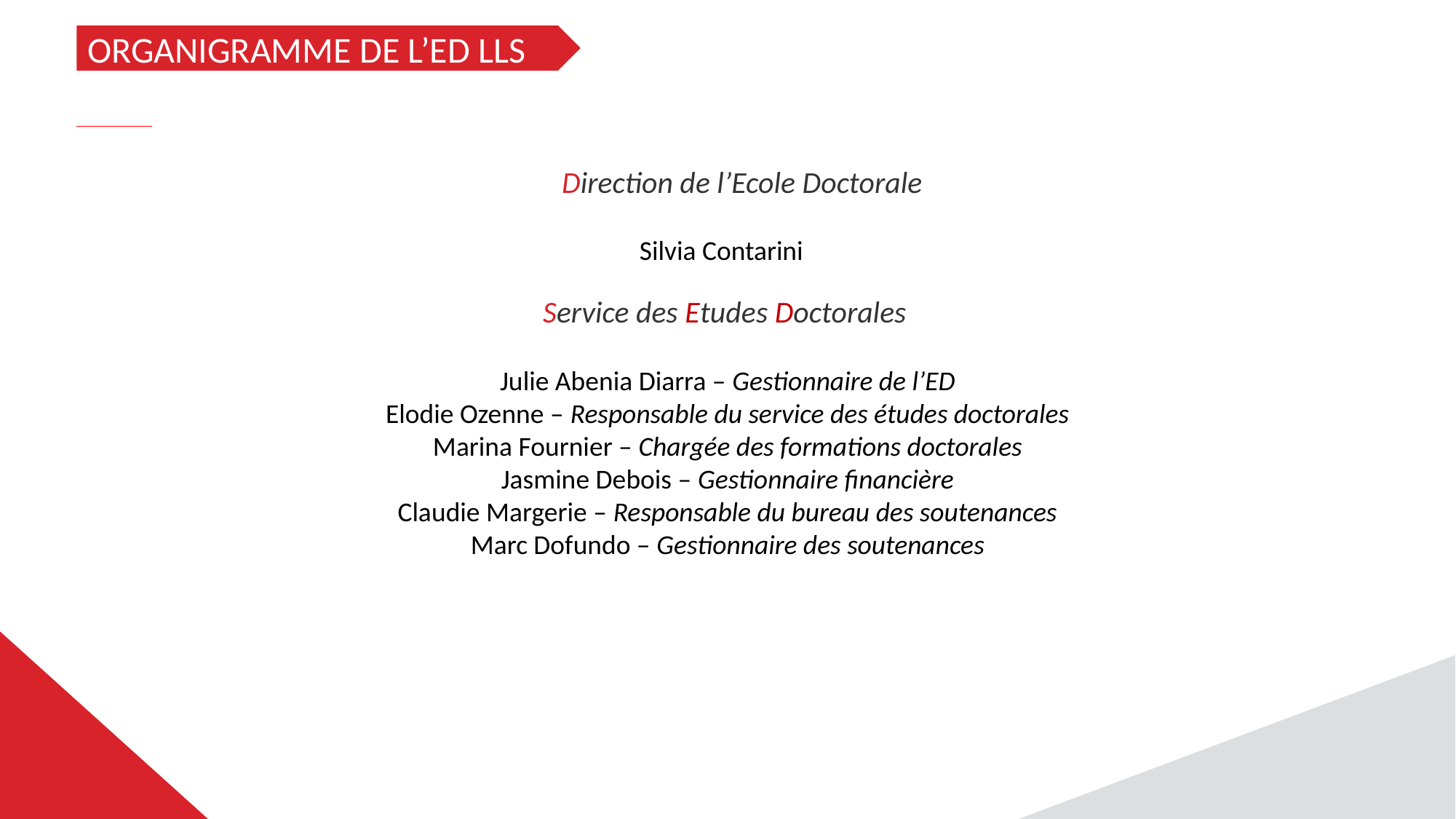

ORGANIGRAMME DE L’ED LLS
Direction de l’Ecole Doctorale
Silvia Contarini
Service des Etudes Doctorales
Julie Abenia Diarra – Gestionnaire de l’ED
Elodie Ozenne – Responsable du service des études doctorales
Marina Fournier – Chargée des formations doctorales
Jasmine Debois – Gestionnaire financière
Claudie Margerie – Responsable du bureau des soutenances
Marc Dofundo – Gestionnaire des soutenances